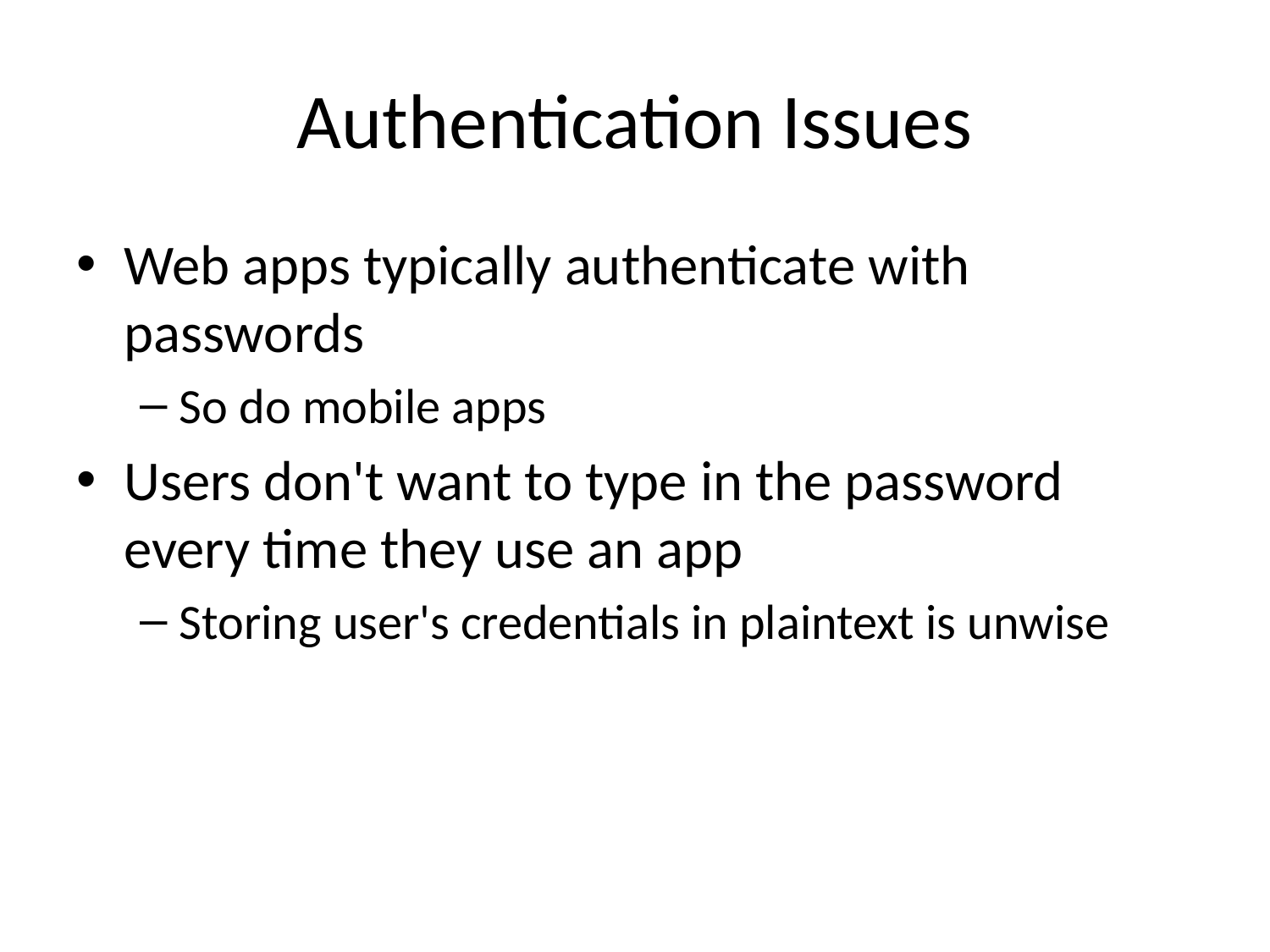

# Authentication Issues
Web apps typically authenticate with passwords
So do mobile apps
Users don't want to type in the password every time they use an app
Storing user's credentials in plaintext is unwise